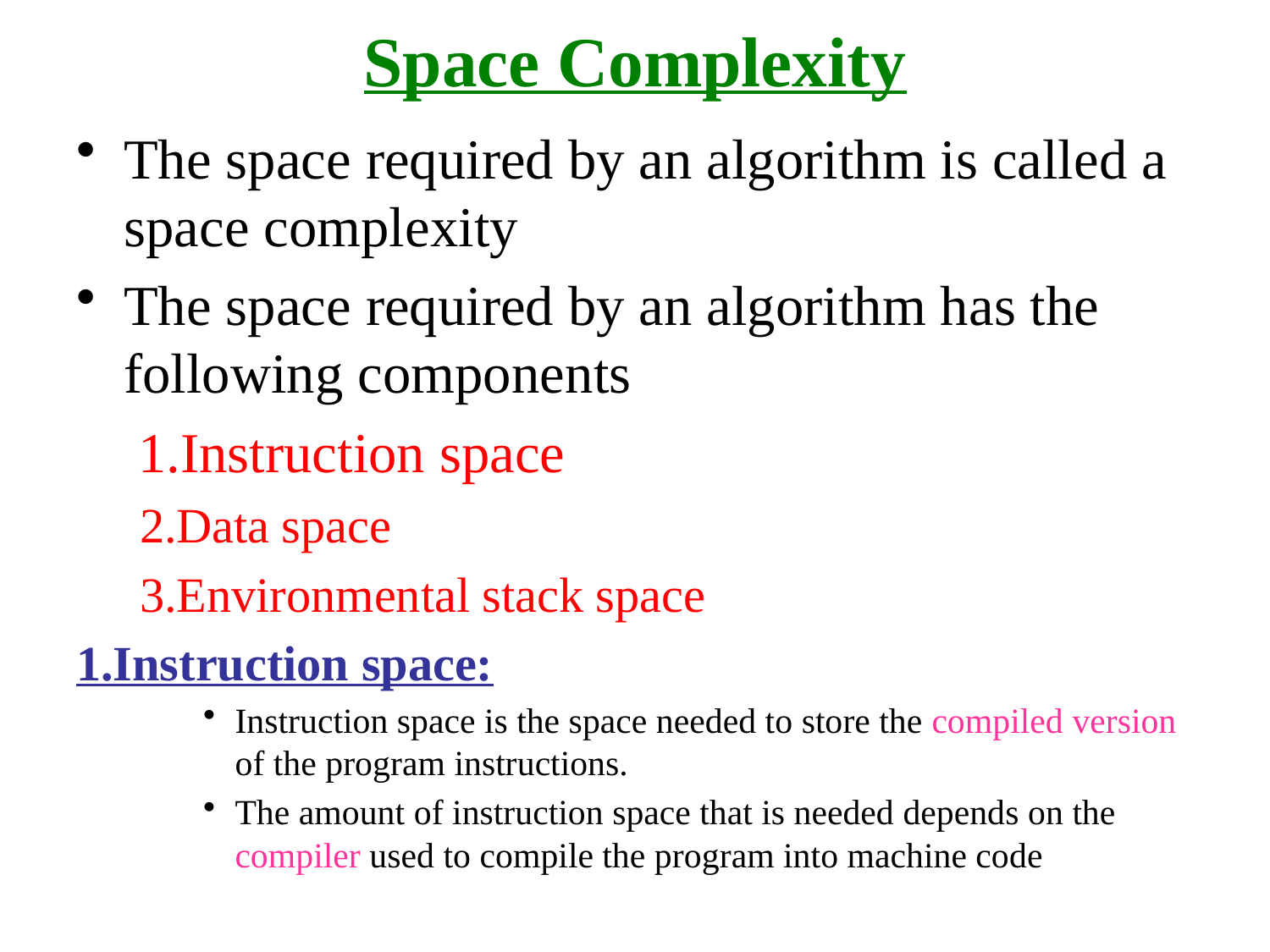

# Space Complexity
The space required by an algorithm is called a space complexity
The space required by an algorithm has the following components
	 1.Instruction space
2.Data space
3.Environmental stack space
1.Instruction space:
Instruction space is the space needed to store the compiled version of the program instructions.
The amount of instruction space that is needed depends on the  compiler used to compile the program into machine code